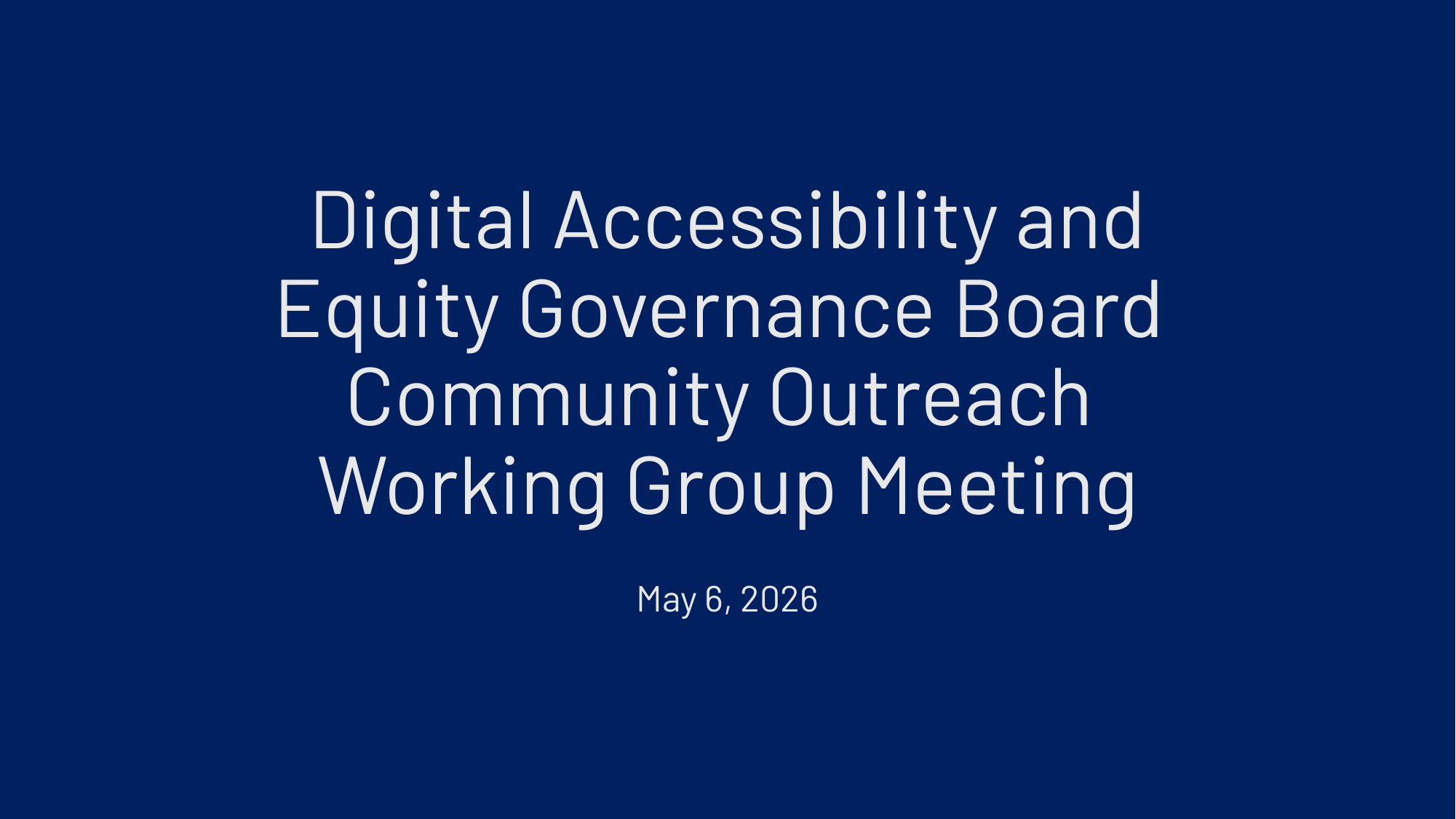

# Digital Accessibility and Equity Governance Board Community Outreach Working Group Meeting
May 6, 2026